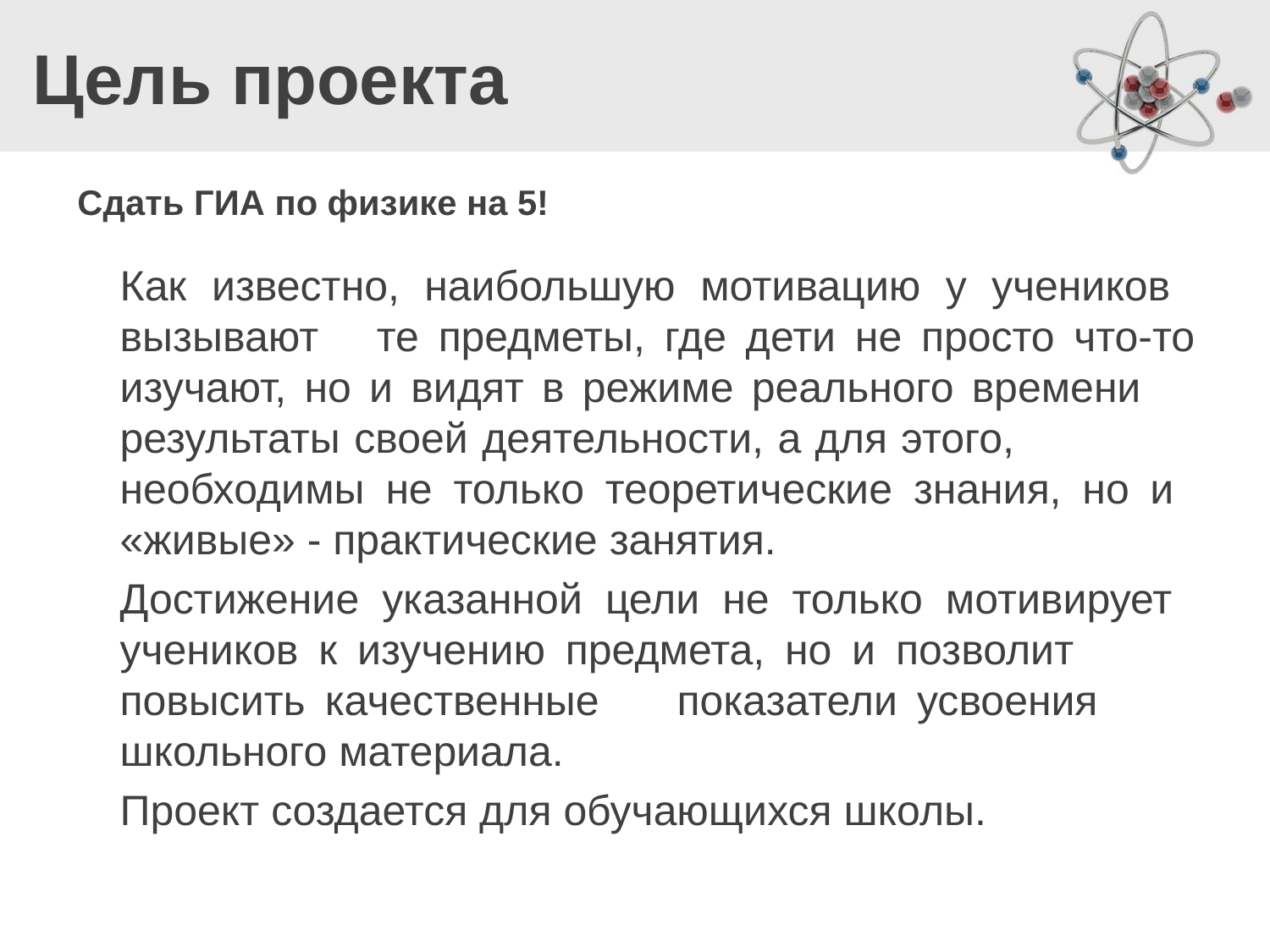

# Цель проекта
Сдать ГИА по физике на 5!
Как известно, наибольшую мотивацию у учеников  вызывают   те предметы, где дети не просто что-то изучают, но и видят в режиме реального времени    результаты своей деятельности, а для этого,              необходимы не только теоретические знания, но и  «живые» - практические занятия.
Достижение указанной цели не только мотивирует  учеников к изучению предмета, но и позволит       повысить качественные    показатели усвоения      школьного материала.
Проект создается для обучающихся школы.